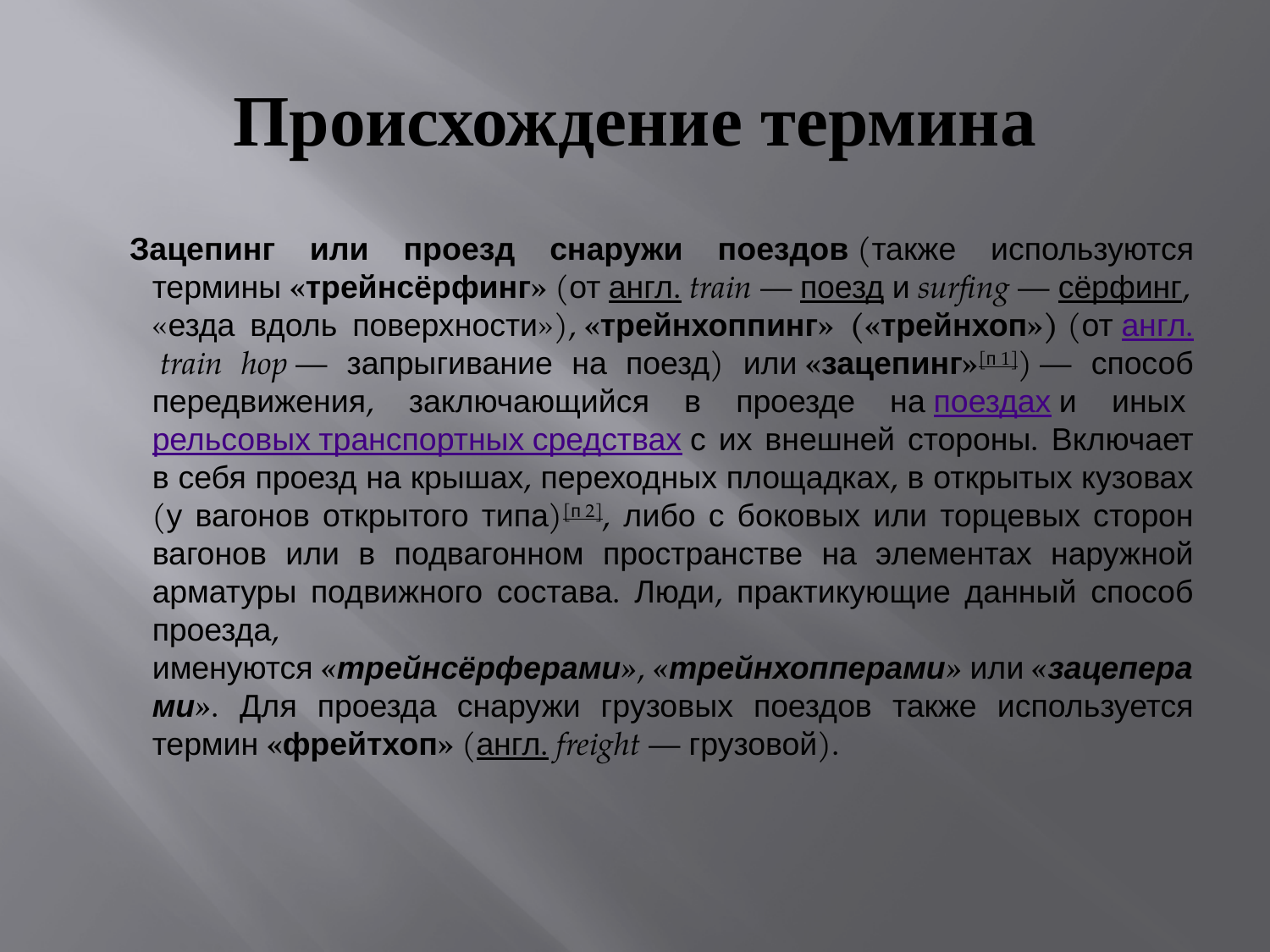

# Происхождение термина
 Зацепинг или проезд снаружи поездов (также используются термины «трейнсёрфинг» (от англ. train — поезд и surfing — сёрфинг, «езда вдоль поверхности»), «трейнхоппинг» («трейнхоп») (от англ. train hop — запрыгивание на поезд) или «зацепинг»[п 1]) — способ передвижения, заключающийся в проезде на поездах и иных рельсовых транспортных средствах с их внешней стороны. Включает в себя проезд на крышах, переходных площадках, в открытых кузовах (у вагонов открытого типа)[п 2], либо с боковых или торцевых сторон вагонов или в подвагонном пространстве на элементах наружной арматуры подвижного состава. Люди, практикующие данный способ проезда, именуются «трейнсёрферами», «трейнхопперами» или «зацеперами». Для проезда снаружи грузовых поездов также используется термин «фрейтхоп» (англ. freight — грузовой).